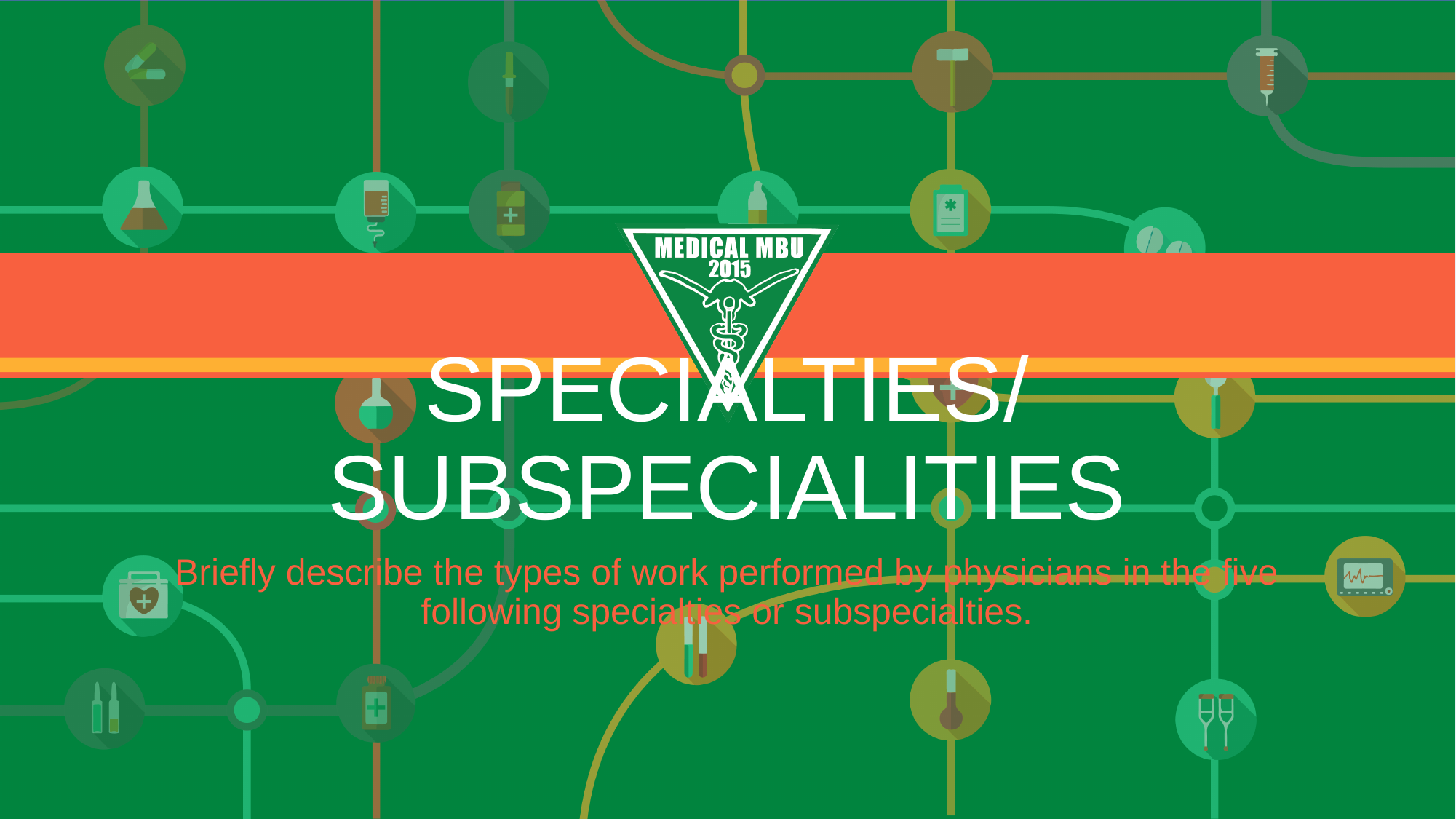

# SPECIALTIES/SUBSPECIALITIES
Briefly describe the types of work performed by physicians in the five following specialties or subspecialties.